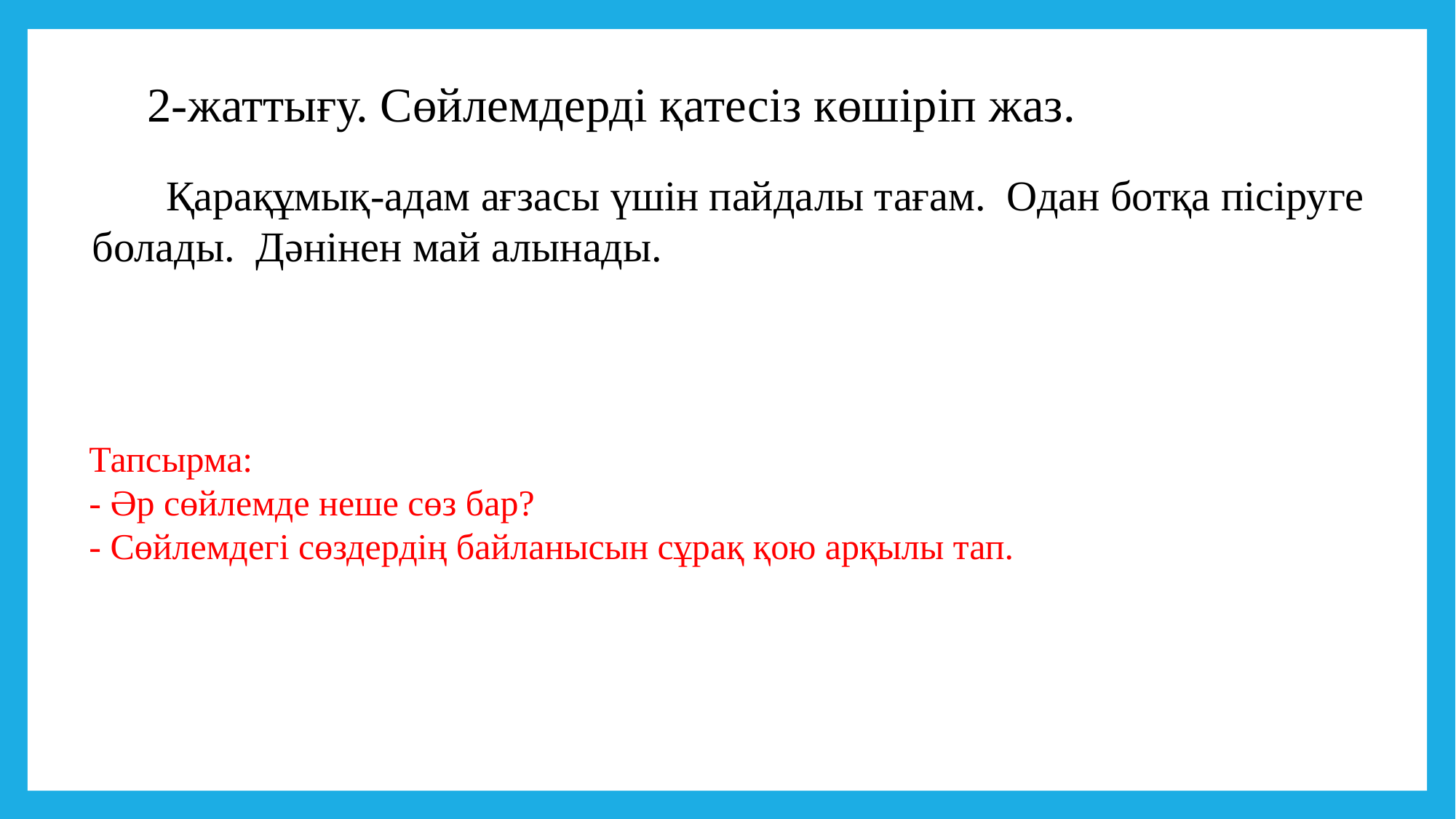

# 2-жаттығу. Сөйлемдерді қатесіз көшіріп жаз.
       Қарақұмық-адам ағзасы үшін пайдалы тағам.  Одан ботқа пісіруге
болады.  Дәнінен май алынады.
Тапсырма:
- Әр сөйлемде неше сөз бар?
- Сөйлемдегі сөздердің байланысын сұрақ қою арқылы тап.